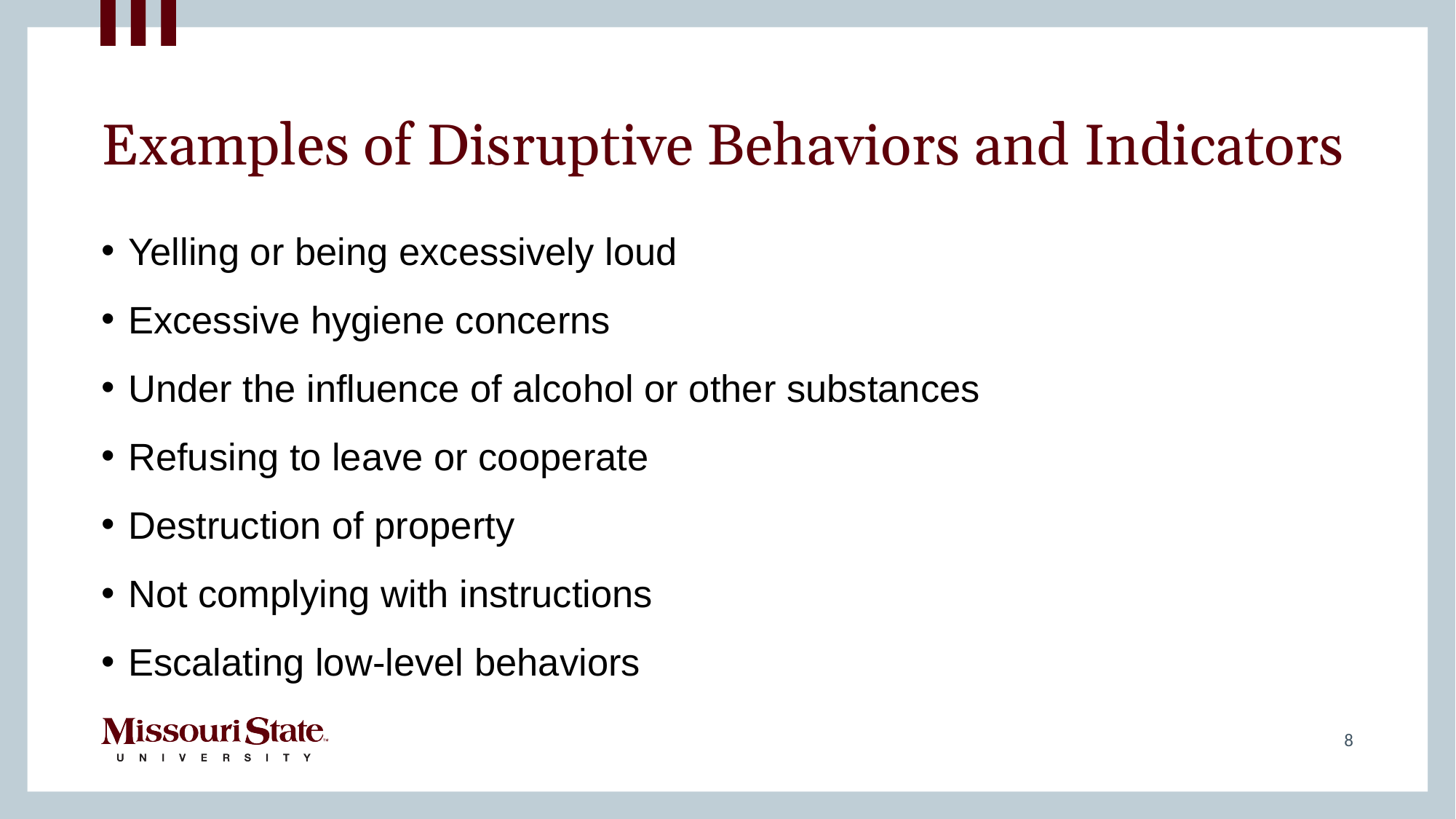

# Examples of Disruptive Behaviors and Indicators
Yelling or being excessively loud
Excessive hygiene concerns
Under the influence of alcohol or other substances
Refusing to leave or cooperate
Destruction of property
Not complying with instructions
Escalating low-level behaviors
8